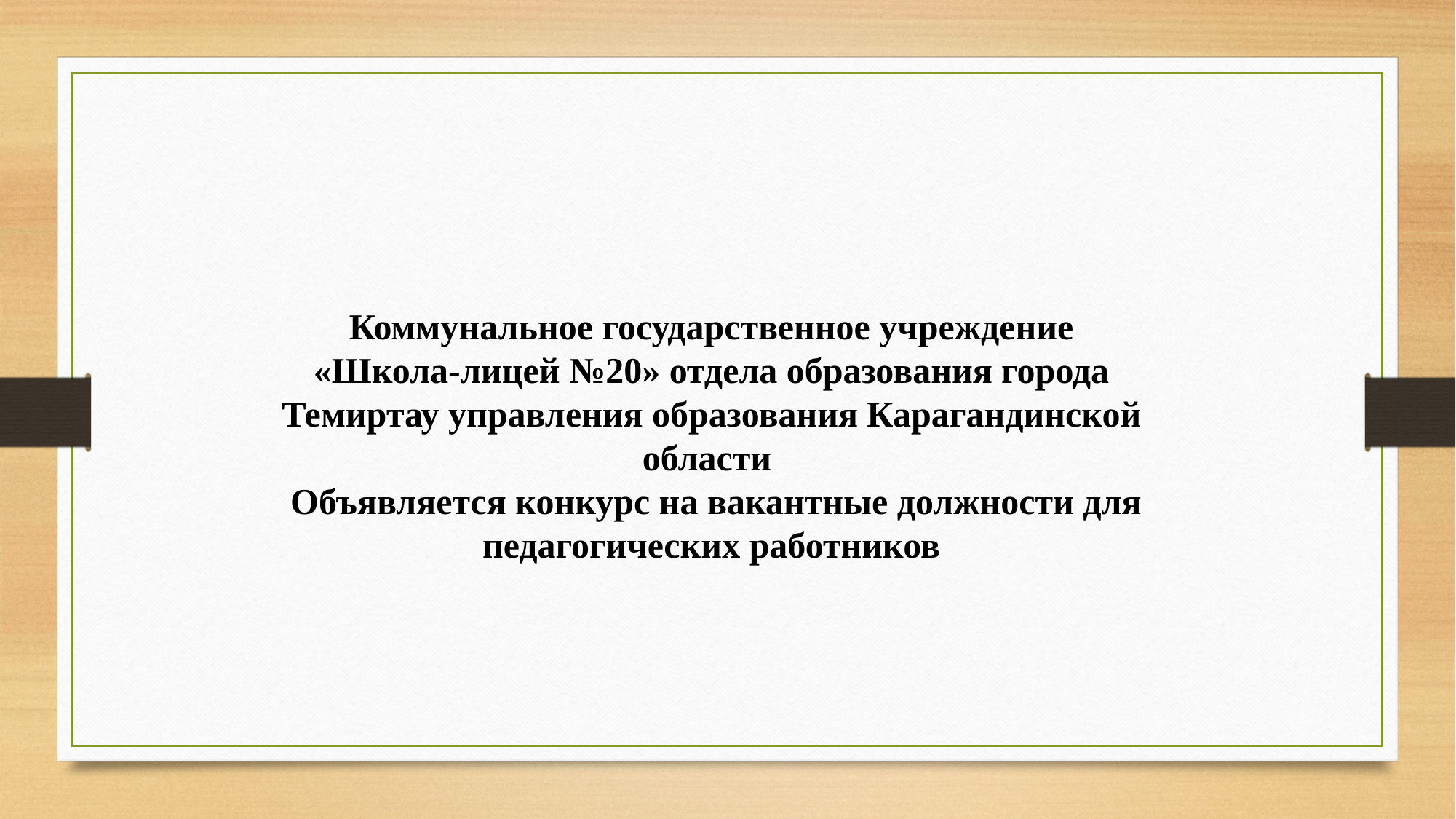

Коммунальное государственное учреждение «Школа-лицей №20» отдела образования города Темиртау управления образования Карагандинской области
 Объявляется конкурс на вакантные должности для педагогических работников